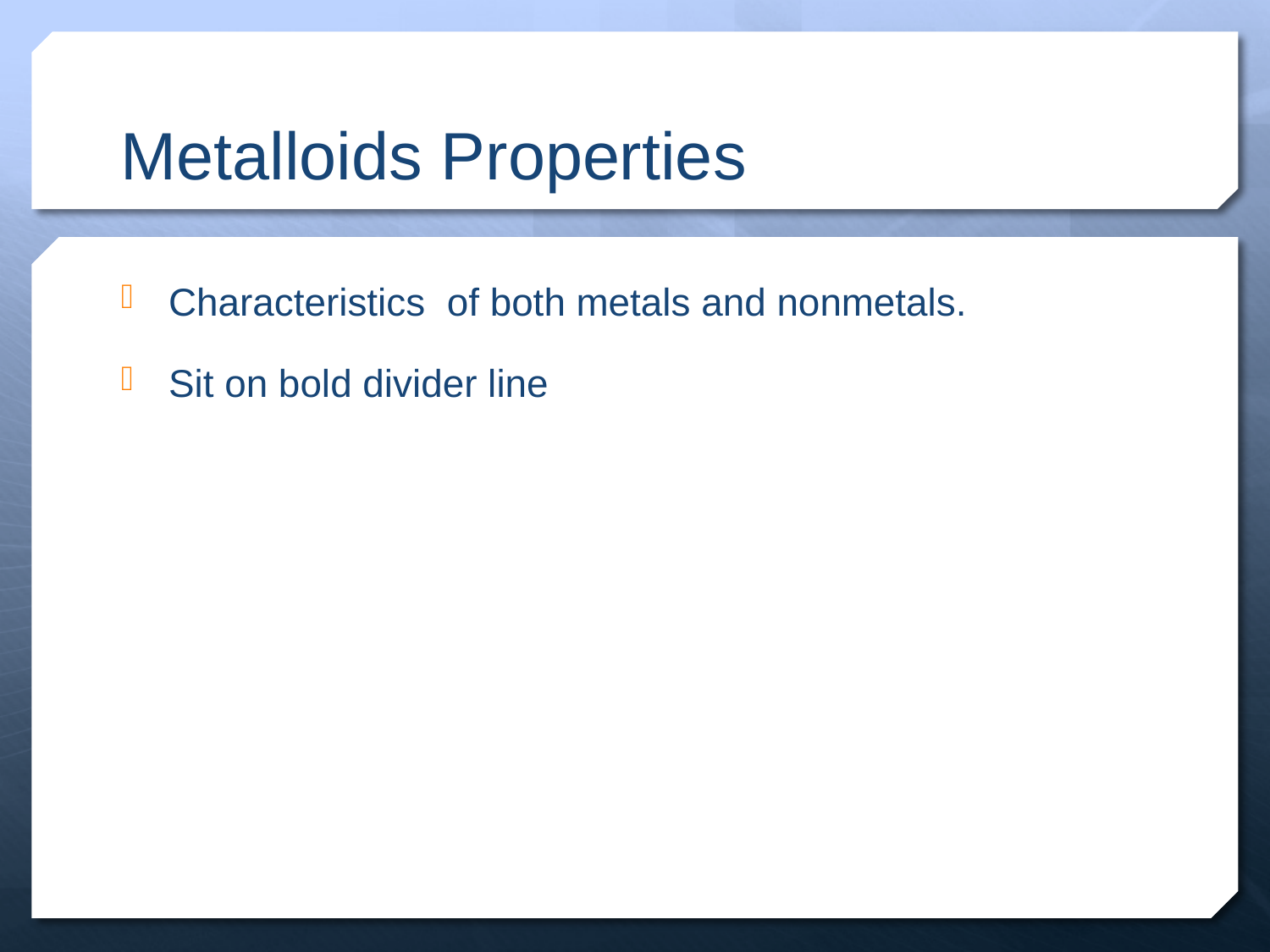

# Metalloids Properties
Characteristics  of both metals and nonmetals.
Sit on bold divider line